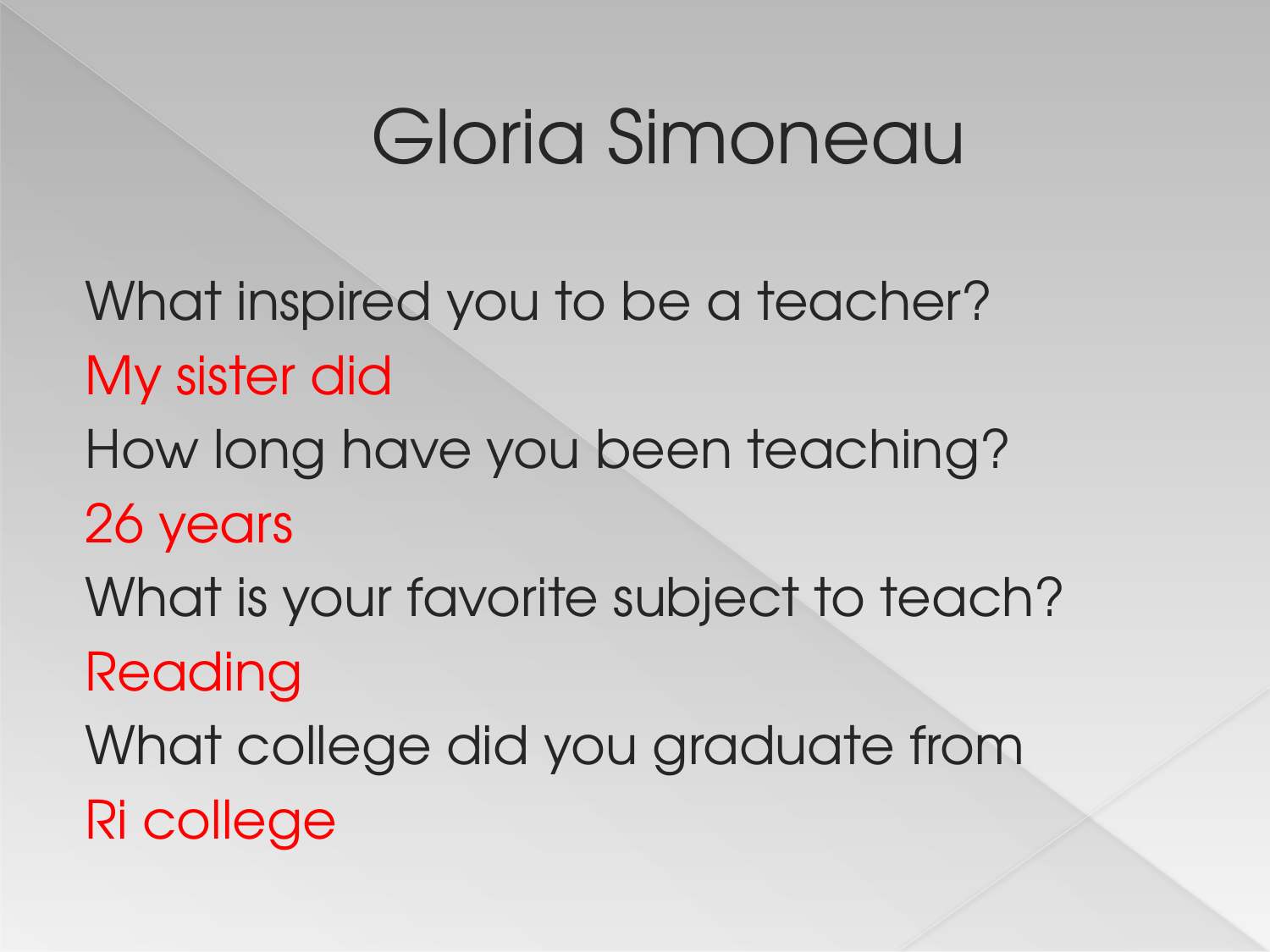

# Gloria Simoneau
What inspired you to be a teacher?
My sister did
How long have you been teaching?
26 years
What is your favorite subject to teach?
Reading
What college did you graduate from
Ri college